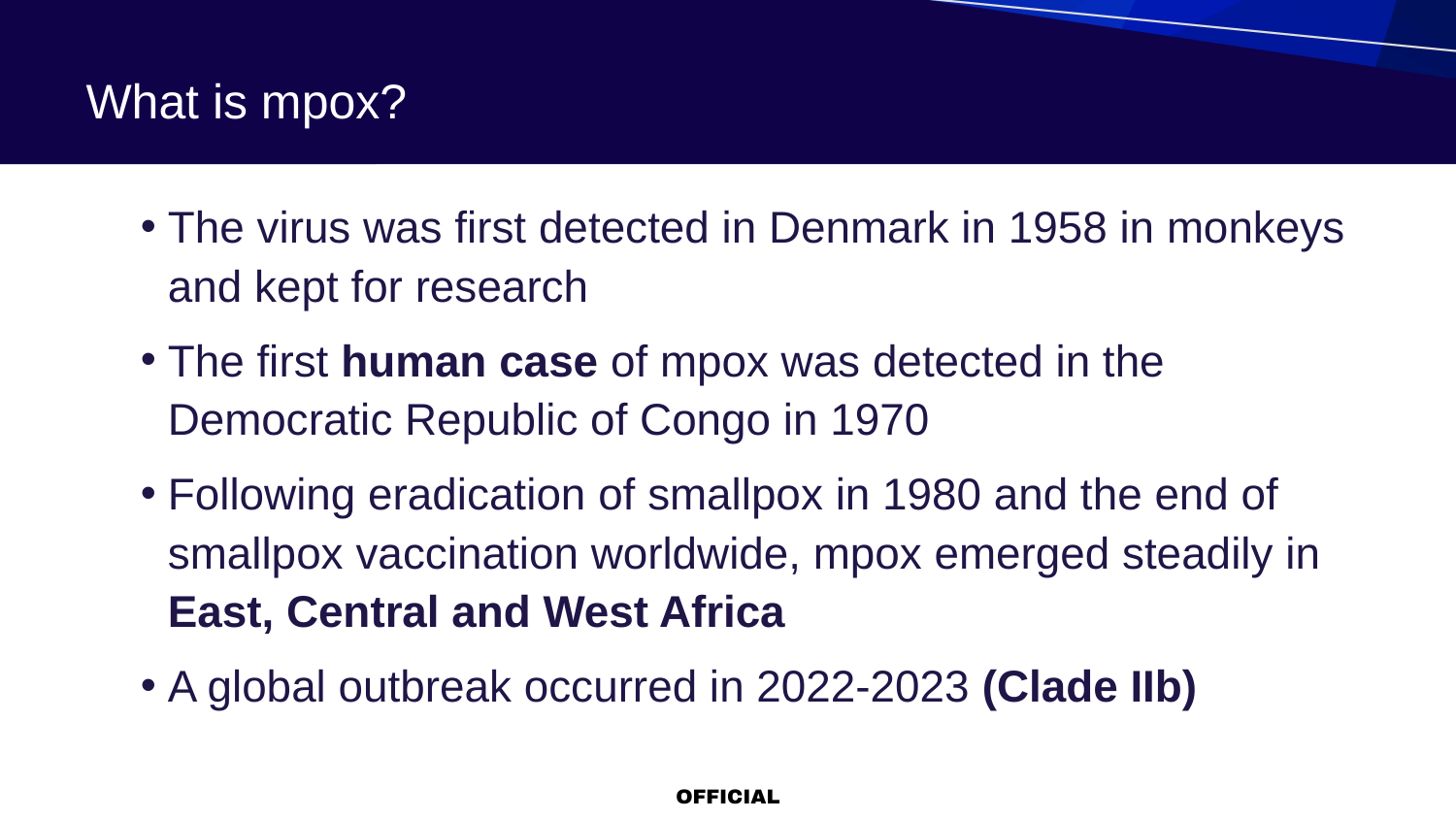

# What is mpox?
The virus was first detected in Denmark in 1958 in monkeys and kept for research
The first human case of mpox was detected in the Democratic Republic of Congo in 1970
Following eradication of smallpox in 1980 and the end of smallpox vaccination worldwide, mpox emerged steadily in East, Central and West Africa
A global outbreak occurred in 2022-2023 (Clade IIb)